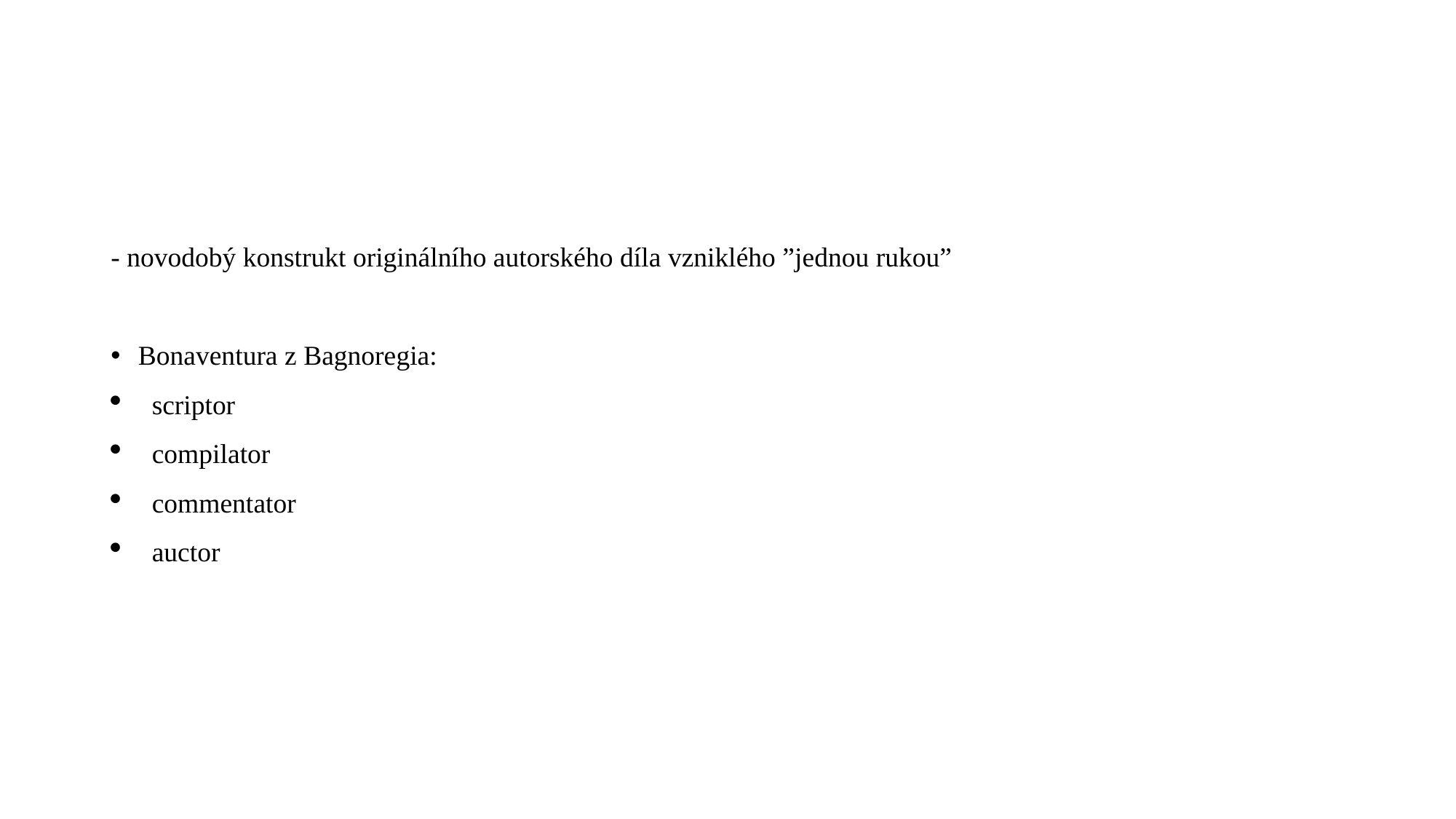

#
- novodobý konstrukt originálního autorského díla vzniklého ”jednou rukou”

Bonaventura z Bagnoregia:
scriptor
compilator
commentator
auctor